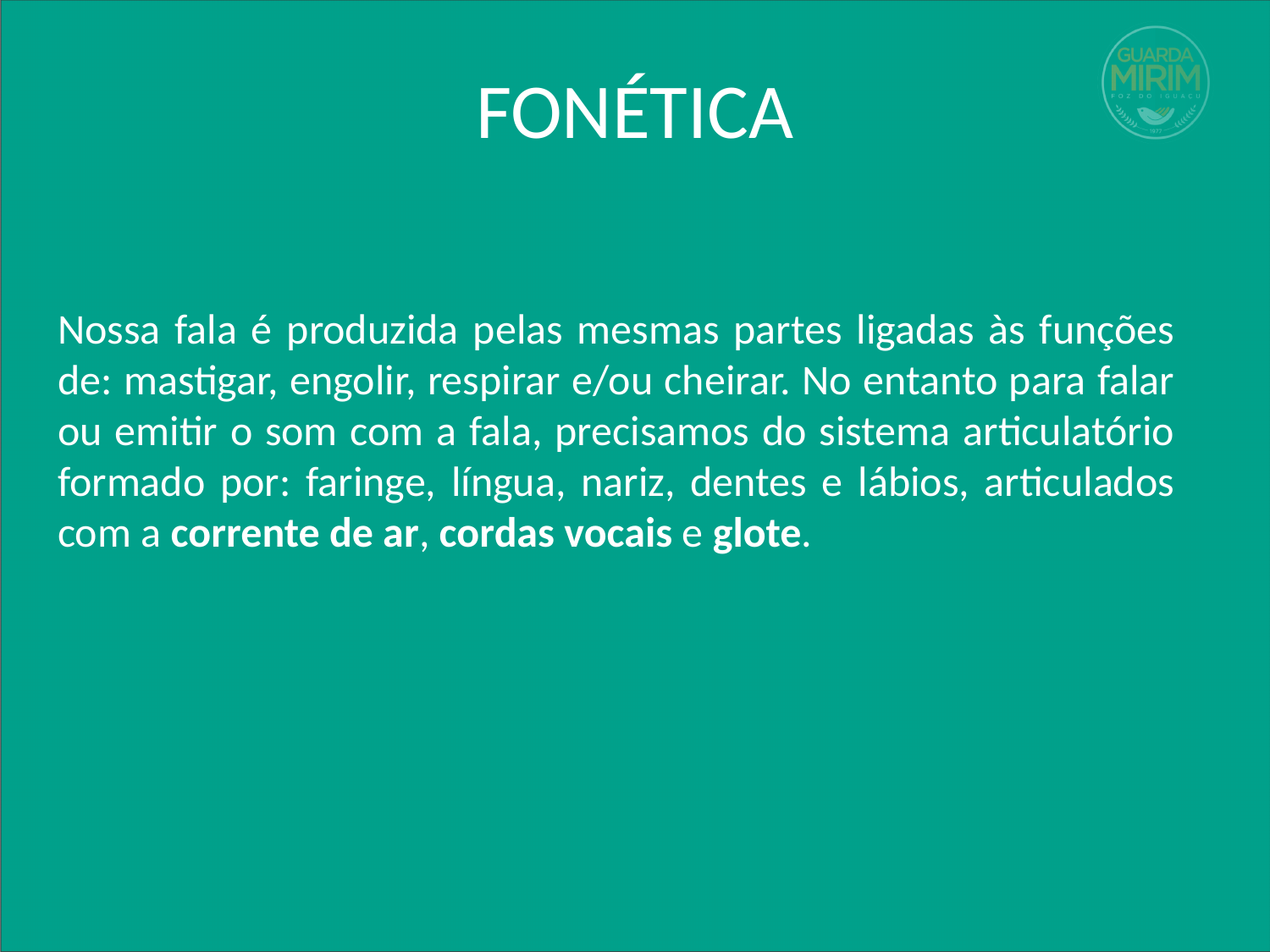

# FONÉTICA

Nossa fala é produzida pelas mesmas partes ligadas às funções de: mastigar, engolir, respirar e/ou cheirar. No entanto para falar ou emitir o som com a fala, precisamos do sistema articulatório formado por: faringe, língua, nariz, dentes e lábios, articulados com a corrente de ar, cordas vocais e glote.